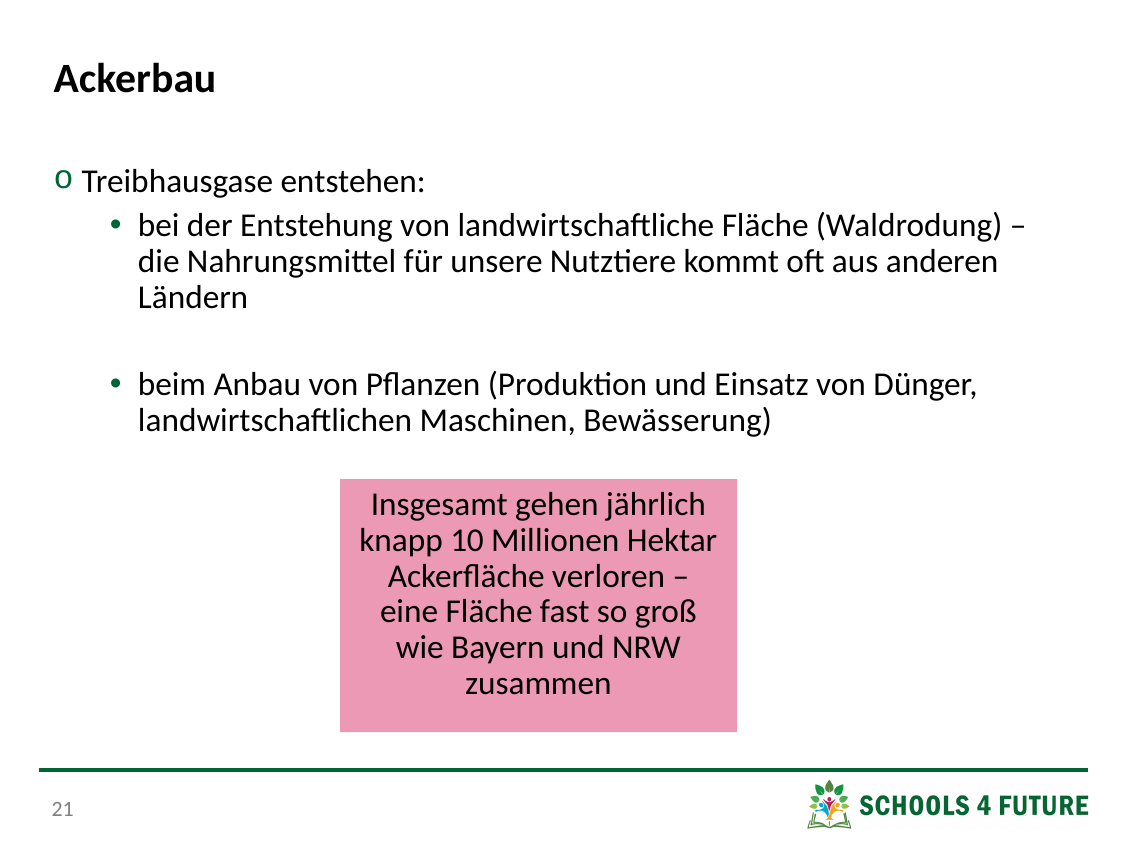

# Ackerbau
Treibhausgase entstehen:
bei der Entstehung von landwirtschaftliche Fläche (Waldrodung) – die Nahrungsmittel für unsere Nutztiere kommt oft aus anderen Ländern

beim Anbau von Pflanzen (Produktion und Einsatz von Dünger, landwirtschaftlichen Maschinen, Bewässerung)
Insgesamt gehen jährlich knapp 10 Millionen Hektar Ackerfläche verloren – eine Fläche fast so groß wie Bayern und NRW zusammen